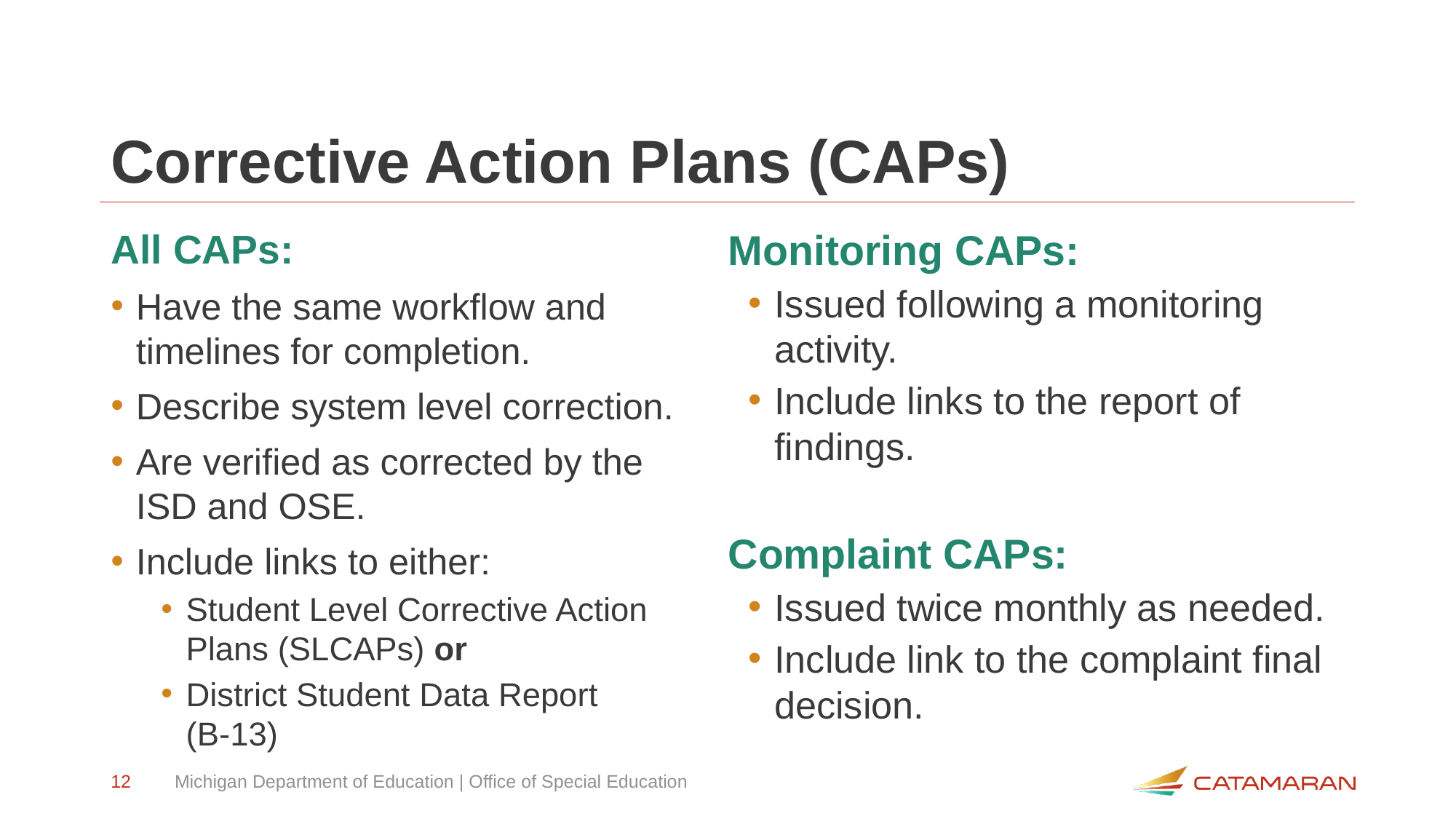

# Corrective Action Plans (CAPs)
Monitoring CAPs:
Issued following a monitoring activity.
Include links to the report of findings.

Complaint CAPs:
Issued twice monthly as needed.
Include link to the complaint final decision.

All CAPs:
Have the same workflow and timelines for completion.
Describe system level correction.
Are verified as corrected by the ISD and OSE.
Include links to either:
Student Level Corrective Action Plans (SLCAPs) or
District Student Data Report
(B-13)

12
Michigan Department of Education | Office of Special Education